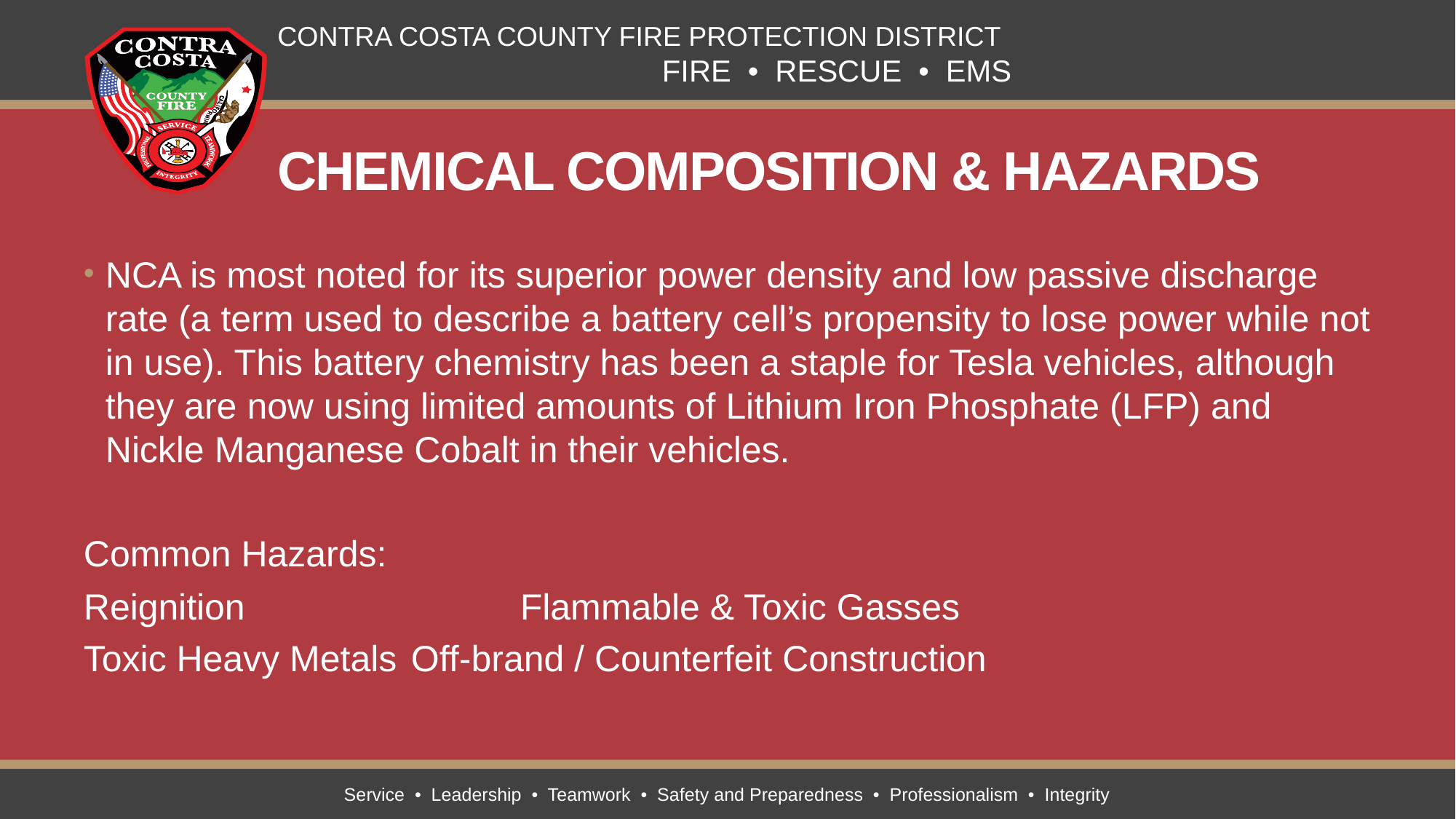

# Chemical Composition & Hazards
NCA is most noted for its superior power density and low passive discharge rate (a term used to describe a battery cell’s propensity to lose power while not in use). This battery chemistry has been a staple for Tesla vehicles, although they are now using limited amounts of Lithium Iron Phosphate (LFP) and Nickle Manganese Cobalt in their vehicles.

Common Hazards:
Reignition 			Flammable & Toxic Gasses
Toxic Heavy Metals	Off-brand / Counterfeit Construction

Service  •  Leadership  •  Teamwork  •  Safety and Preparedness  •  Professionalism  •  Integrity